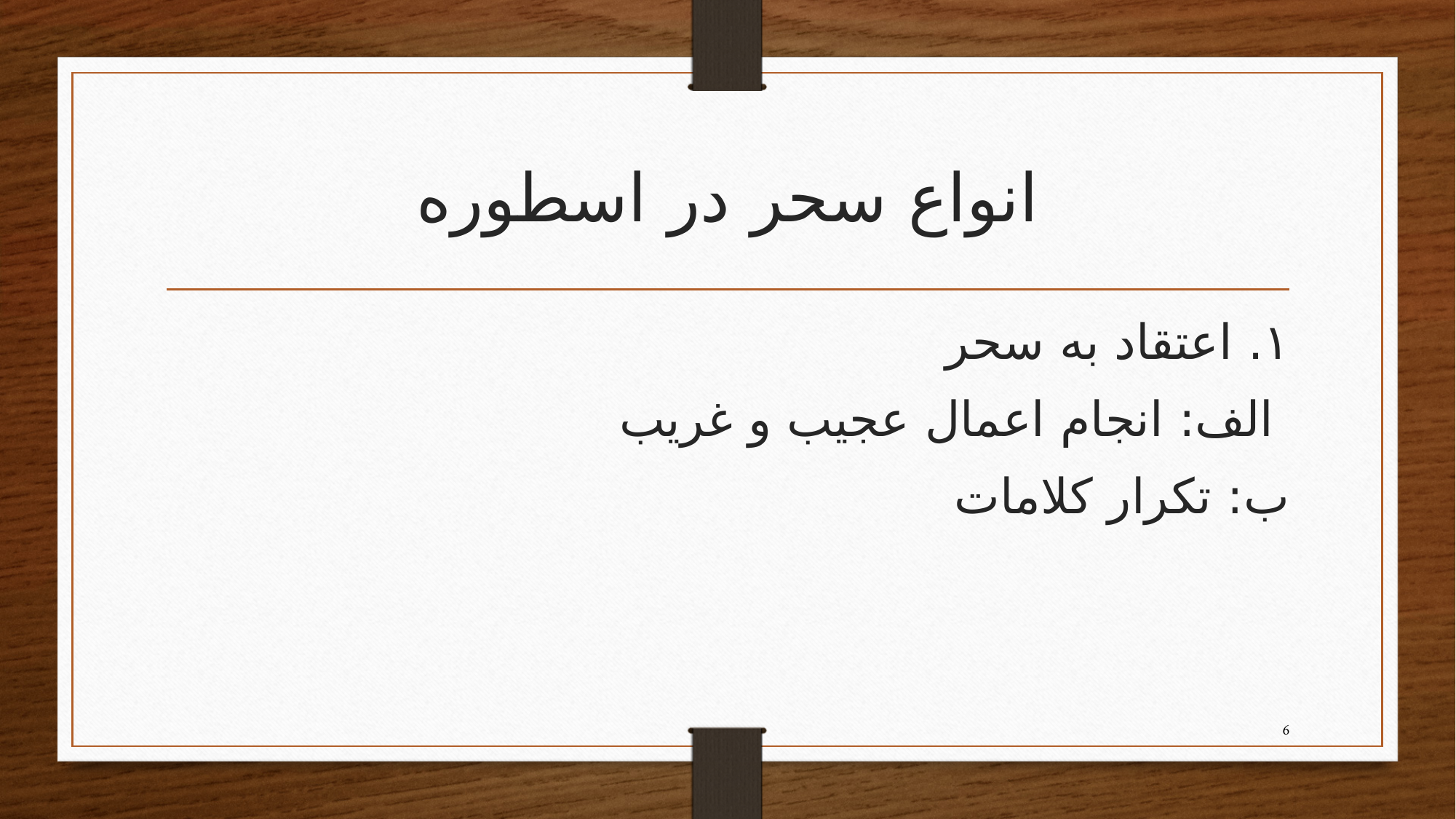

# انواع سحر در اسطورە
١. اعتقاد بە سحر
 الف: انجام اعمال عجیب و غریب
ب: تکرار کلامات
6